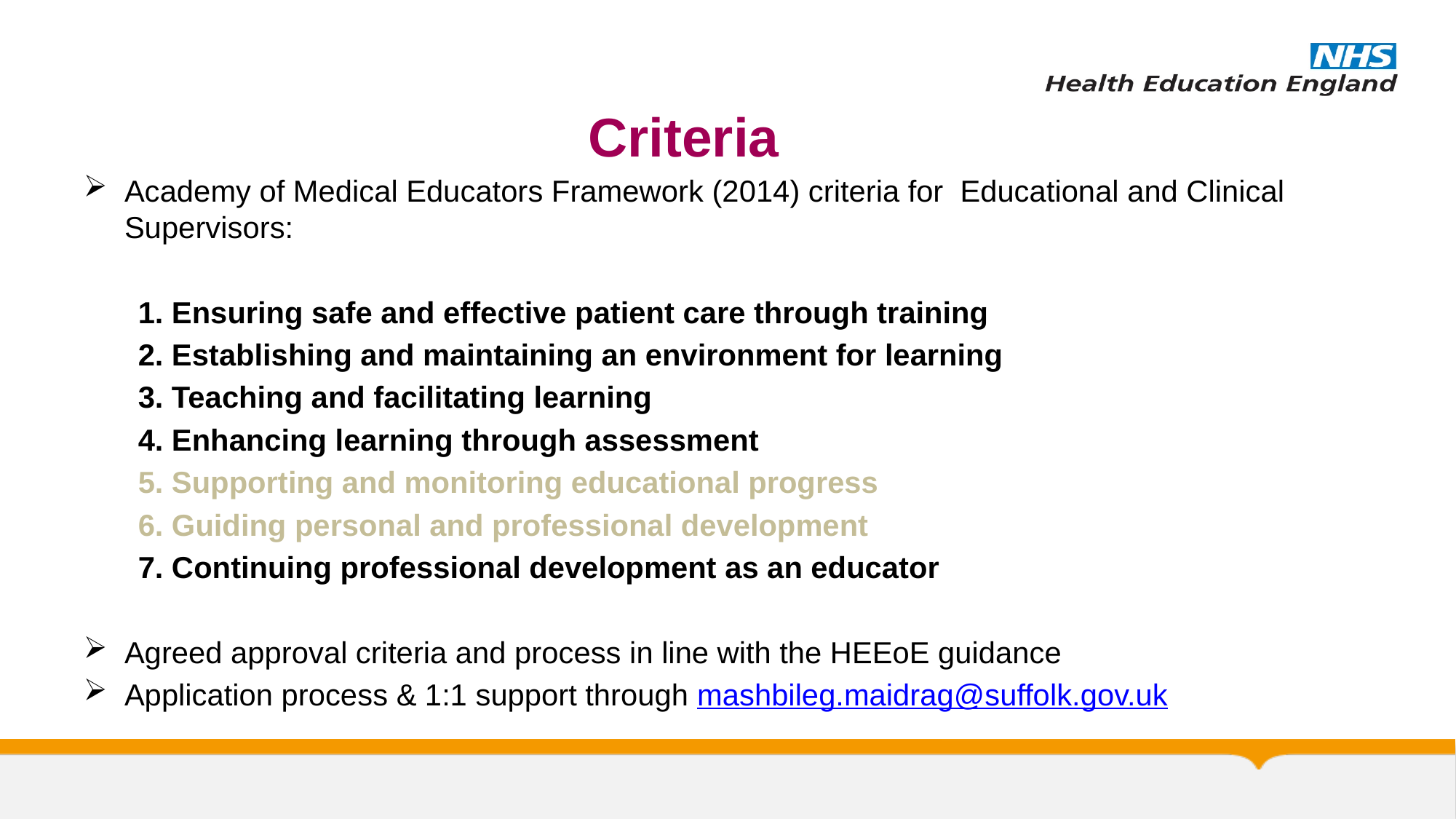

# Criteria
Academy of Medical Educators Framework (2014) criteria for  Educational and Clinical Supervisors:

1. Ensuring safe and effective patient care through training
2. Establishing and maintaining an environment for learning
3. Teaching and facilitating learning
4. Enhancing learning through assessment
5. Supporting and monitoring educational progress
6. Guiding personal and professional development
7. Continuing professional development as an educator

Agreed approval criteria and process in line with the HEEoE guidance
Application process & 1:1 support through mashbileg.maidrag@suffolk.gov.uk